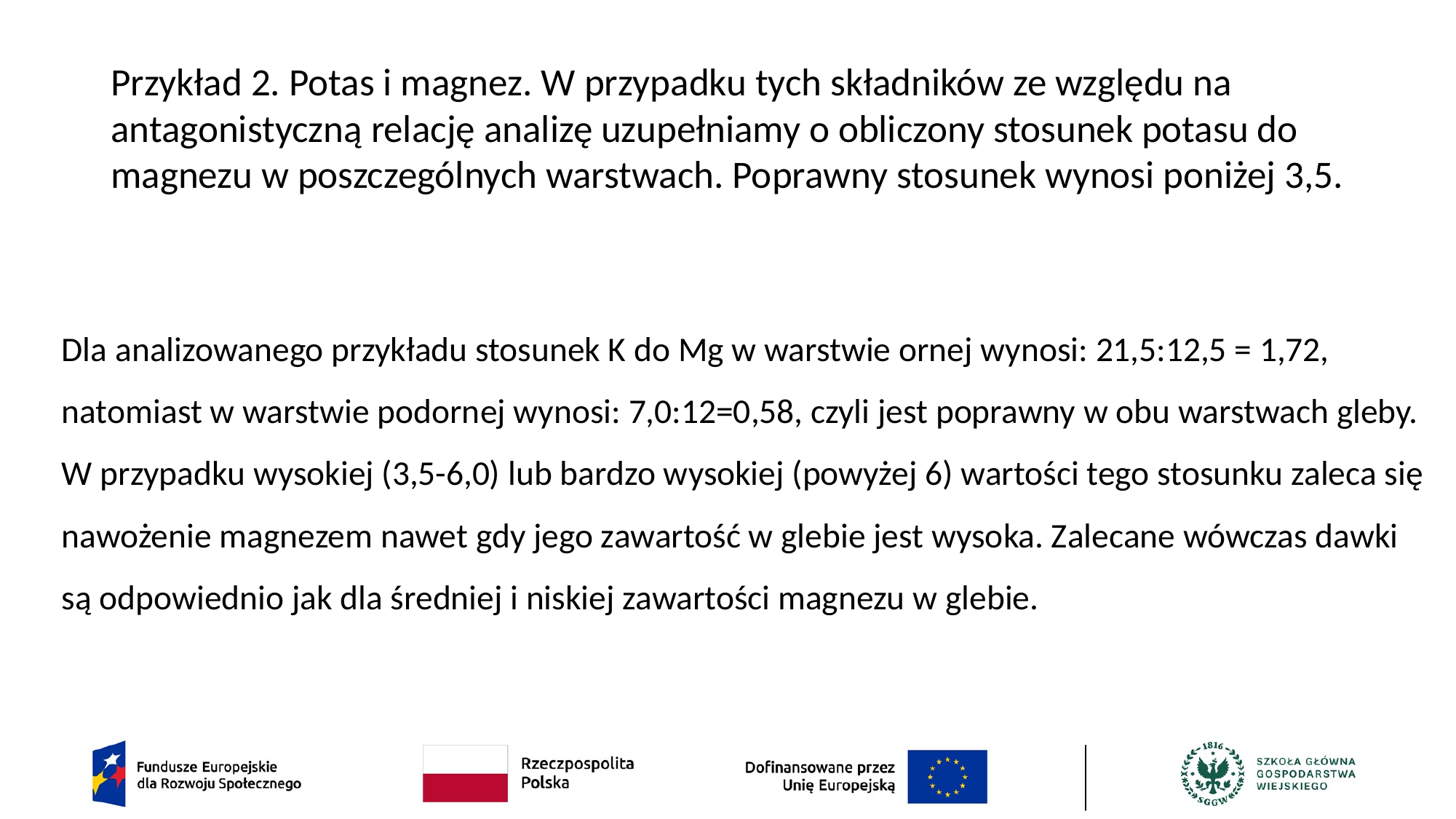

# Przykład 2. Potas i magnez. W przypadku tych składników ze względu na antagonistyczną relację analizę uzupełniamy o obliczony stosunek potasu do magnezu w poszczególnych warstwach. Poprawny stosunek wynosi poniżej 3,5.
Dla analizowanego przykładu stosunek K do Mg w warstwie ornej wynosi: 21,5:12,5 = 1,72, natomiast w warstwie podornej wynosi: 7,0:12=0,58, czyli jest poprawny w obu warstwach gleby. W przypadku wysokiej (3,5-6,0) lub bardzo wysokiej (powyżej 6) wartości tego stosunku zaleca się nawożenie magnezem nawet gdy jego zawartość w glebie jest wysoka. Zalecane wówczas dawki są odpowiednio jak dla średniej i niskiej zawartości magnezu w glebie.